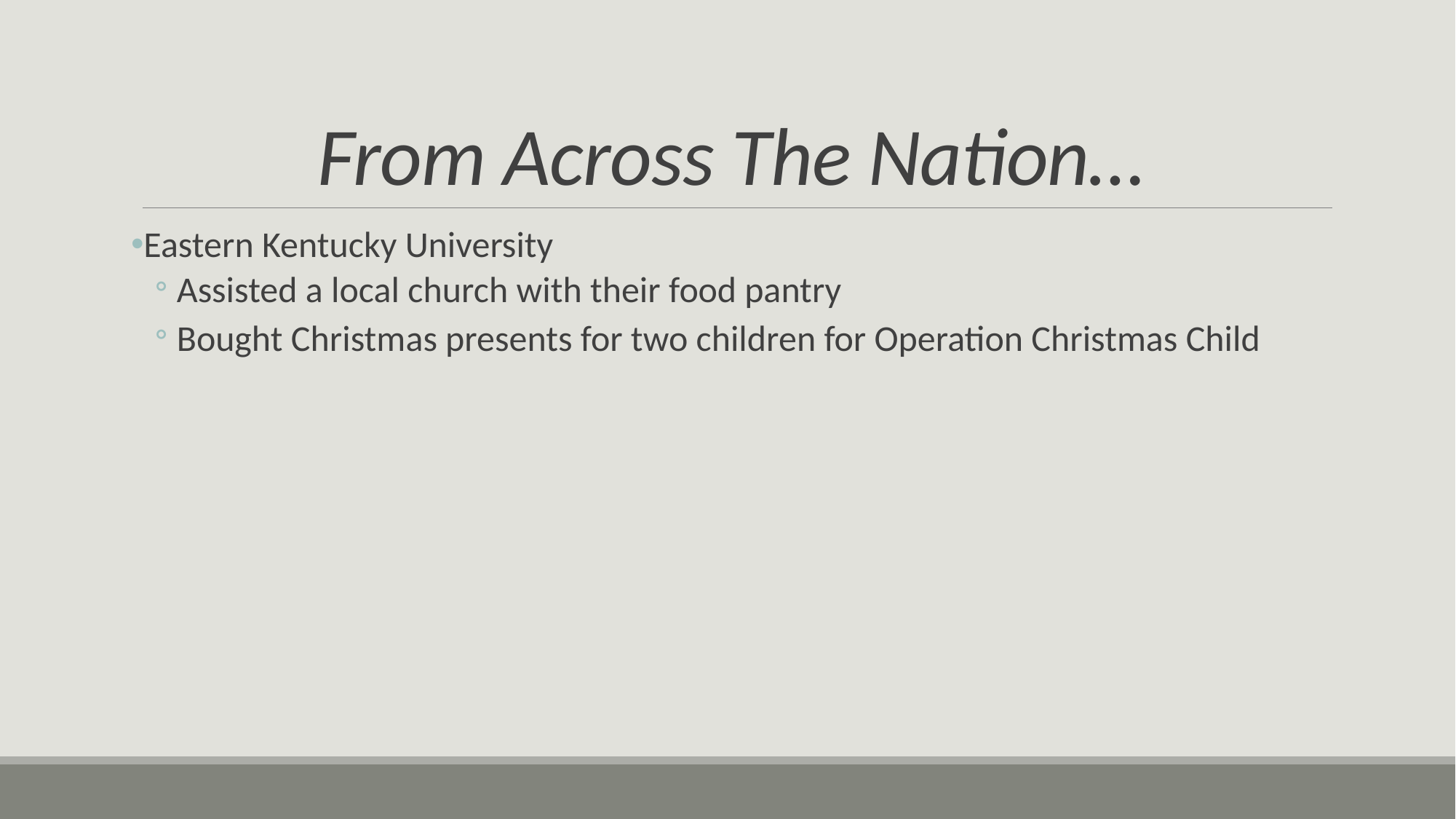

# From Across The Nation…
Eastern Kentucky University
Assisted a local church with their food pantry
Bought Christmas presents for two children for Operation Christmas Child